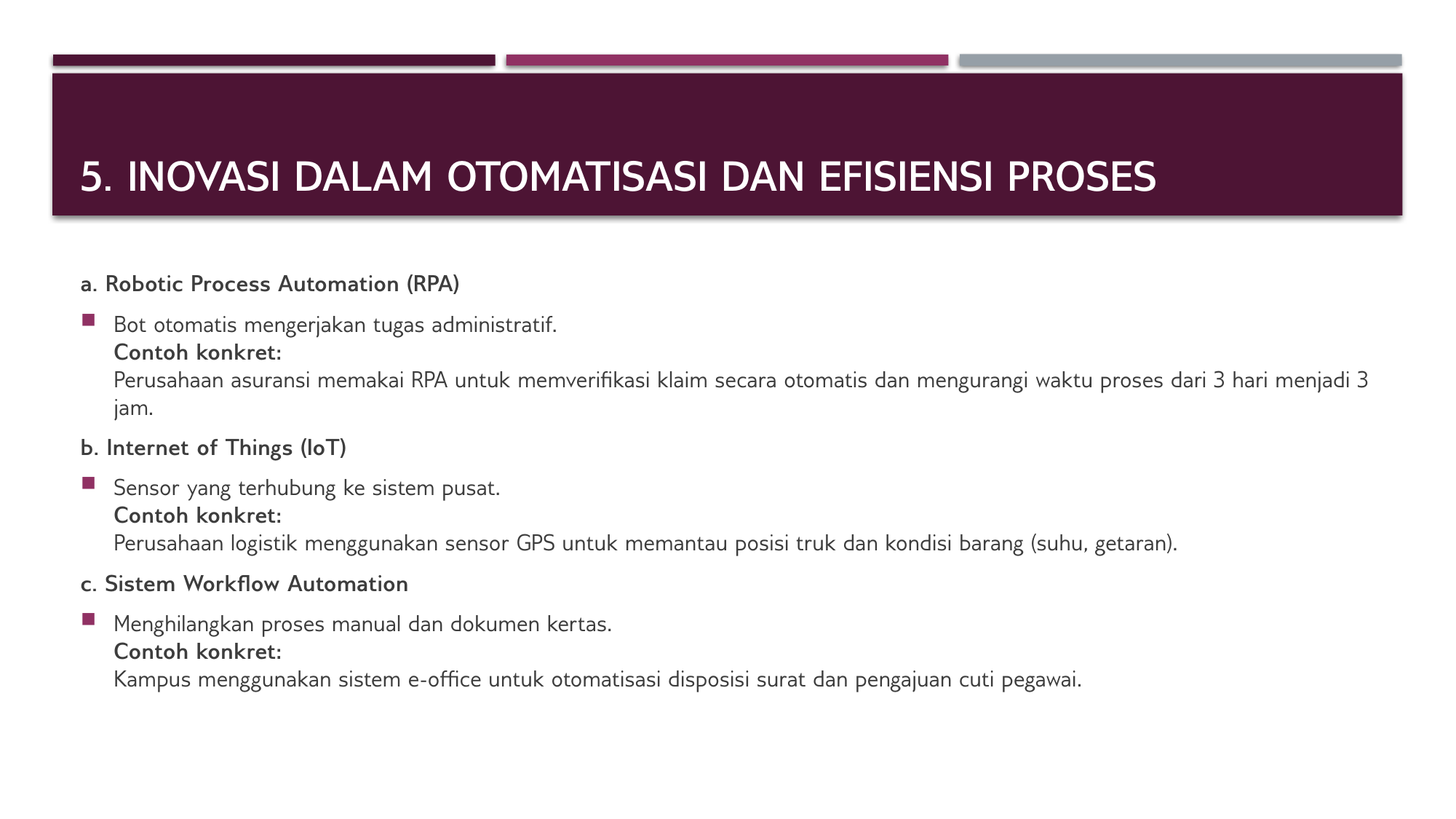

# 5. Inovasi dalam Otomatisasi dan Efisiensi Proses
a. Robotic Process Automation (RPA)
Bot otomatis mengerjakan tugas administratif.
Contoh konkret:
Perusahaan asuransi memakai RPA untuk memverifikasi klaim secara otomatis dan mengurangi waktu proses dari 3 hari menjadi 3 jam.
b. Internet of Things (IoT)
Sensor yang terhubung ke sistem pusat.
Contoh konkret:
Perusahaan logistik menggunakan sensor GPS untuk memantau posisi truk dan kondisi barang (suhu, getaran).
c. Sistem Workflow Automation
Menghilangkan proses manual dan dokumen kertas.
Contoh konkret:
Kampus menggunakan sistem e-office untuk otomatisasi disposisi surat dan pengajuan cuti pegawai.